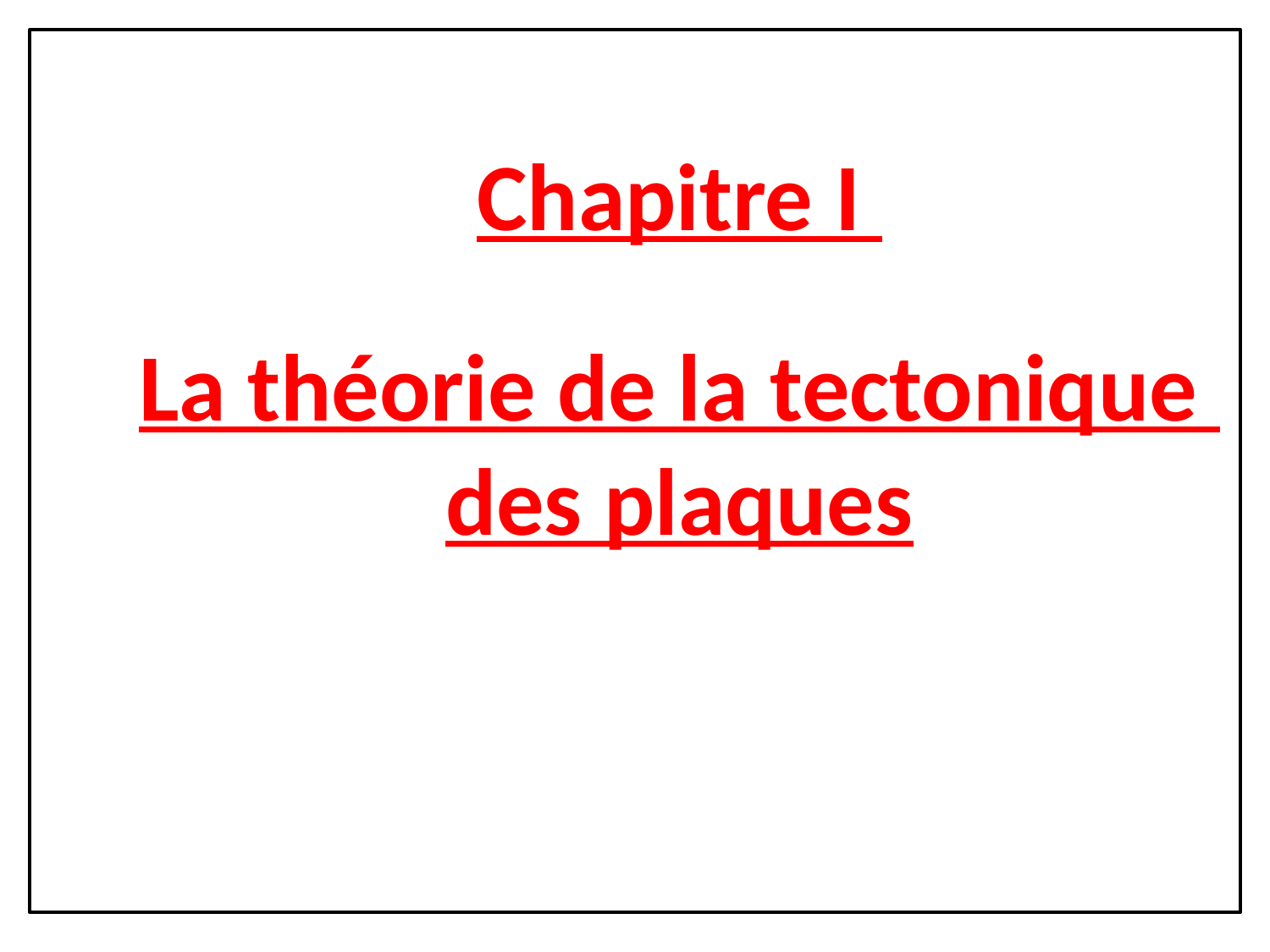

Chapitre I

La théorie de la tectonique
des plaques